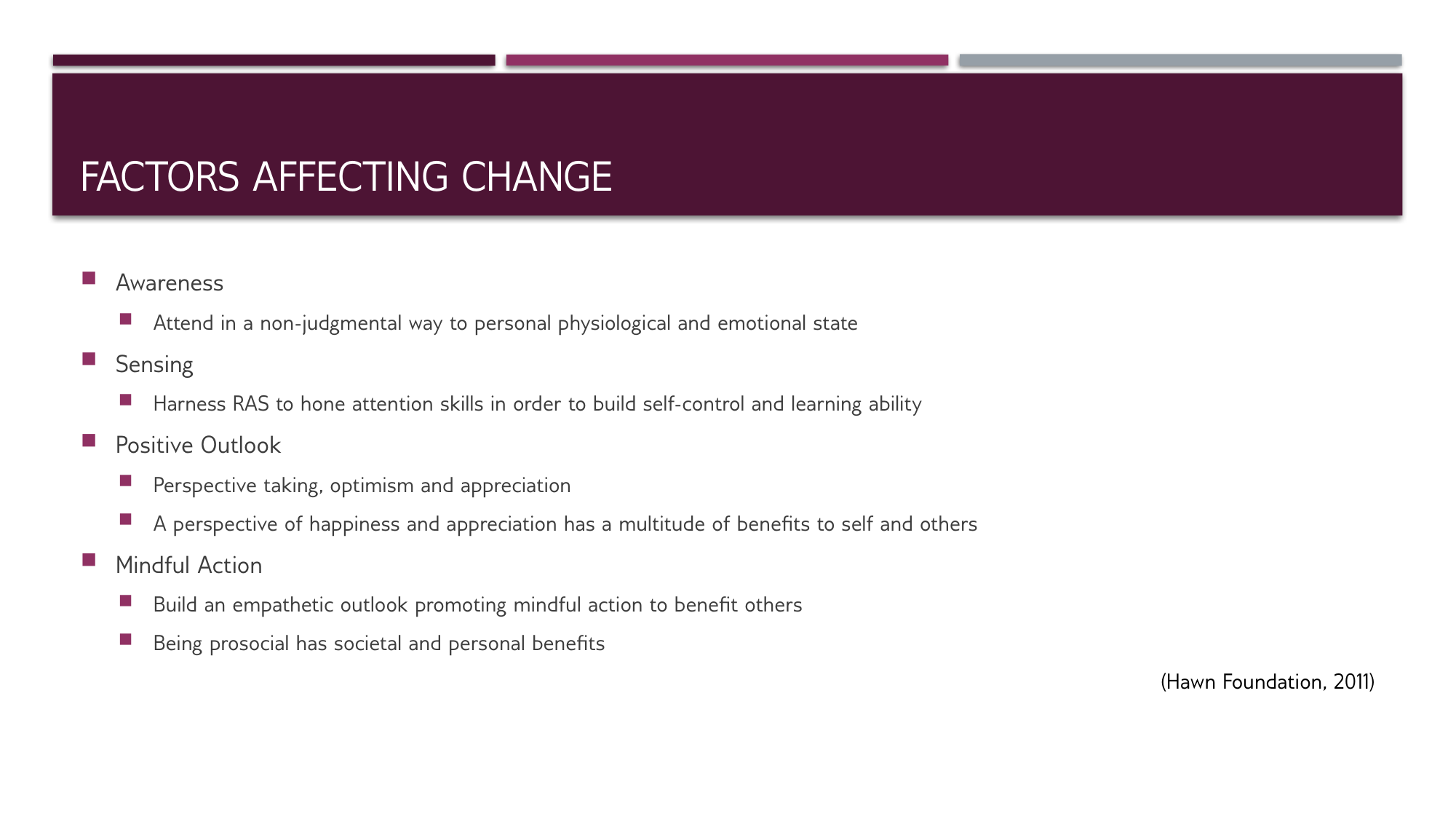

# Factors affecting change
Awareness
Attend in a non-judgmental way to personal physiological and emotional state
Sensing
Harness RAS to hone attention skills in order to build self-control and learning ability
Positive Outlook
Perspective taking, optimism and appreciation
A perspective of happiness and appreciation has a multitude of benefits to self and others
Mindful Action
Build an empathetic outlook promoting mindful action to benefit others
Being prosocial has societal and personal benefits
(Hawn Foundation, 2011)